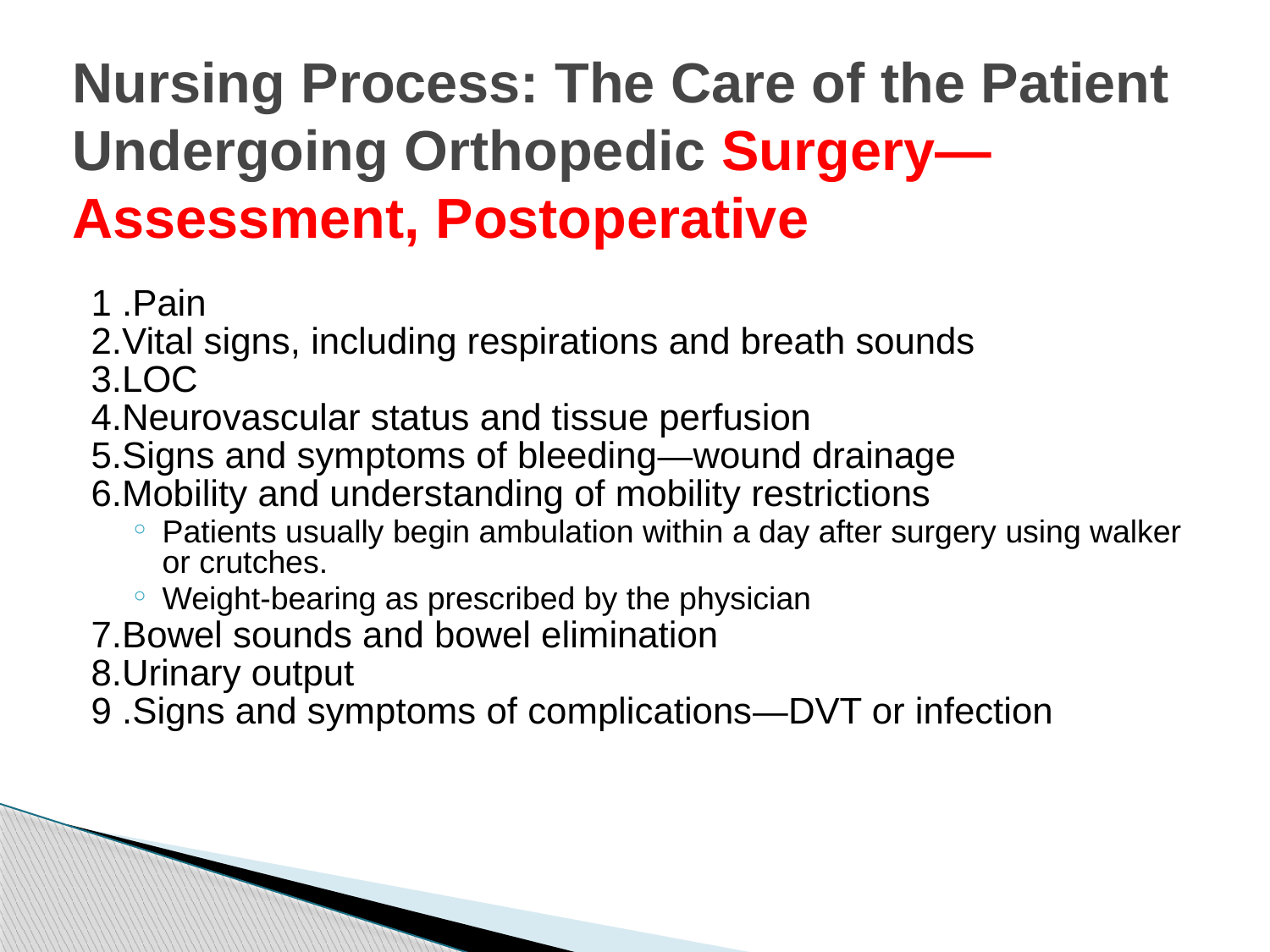

# Nursing Process: The Care of the Patient  Undergoing Orthopedic Surgery—Assessment, Postoperative

1 .Pain
2.Vital signs, including respirations and breath sounds
3.LOC
4.Neurovascular status and tissue perfusion
5.Signs and symptoms of bleeding—wound drainage
6.Mobility and understanding of mobility restrictions
Patients usually begin ambulation within a day after surgery using walker or crutches.
Weight-bearing as prescribed by the physician
7.Bowel sounds and bowel elimination
8.Urinary output
9 .Signs and symptoms of complications—DVT or infection